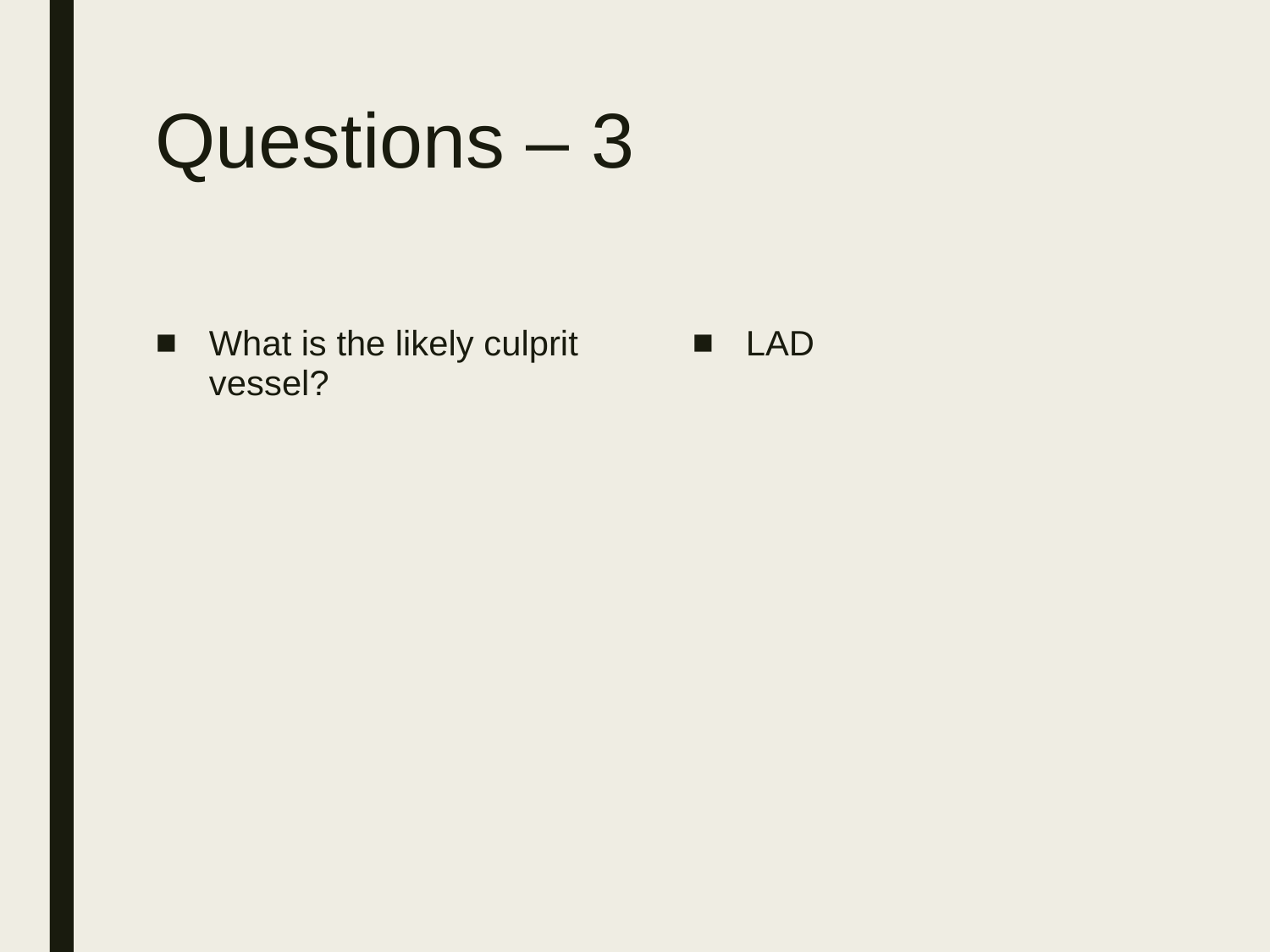

# Questions – 3
What is the likely culprit vessel?

LAD